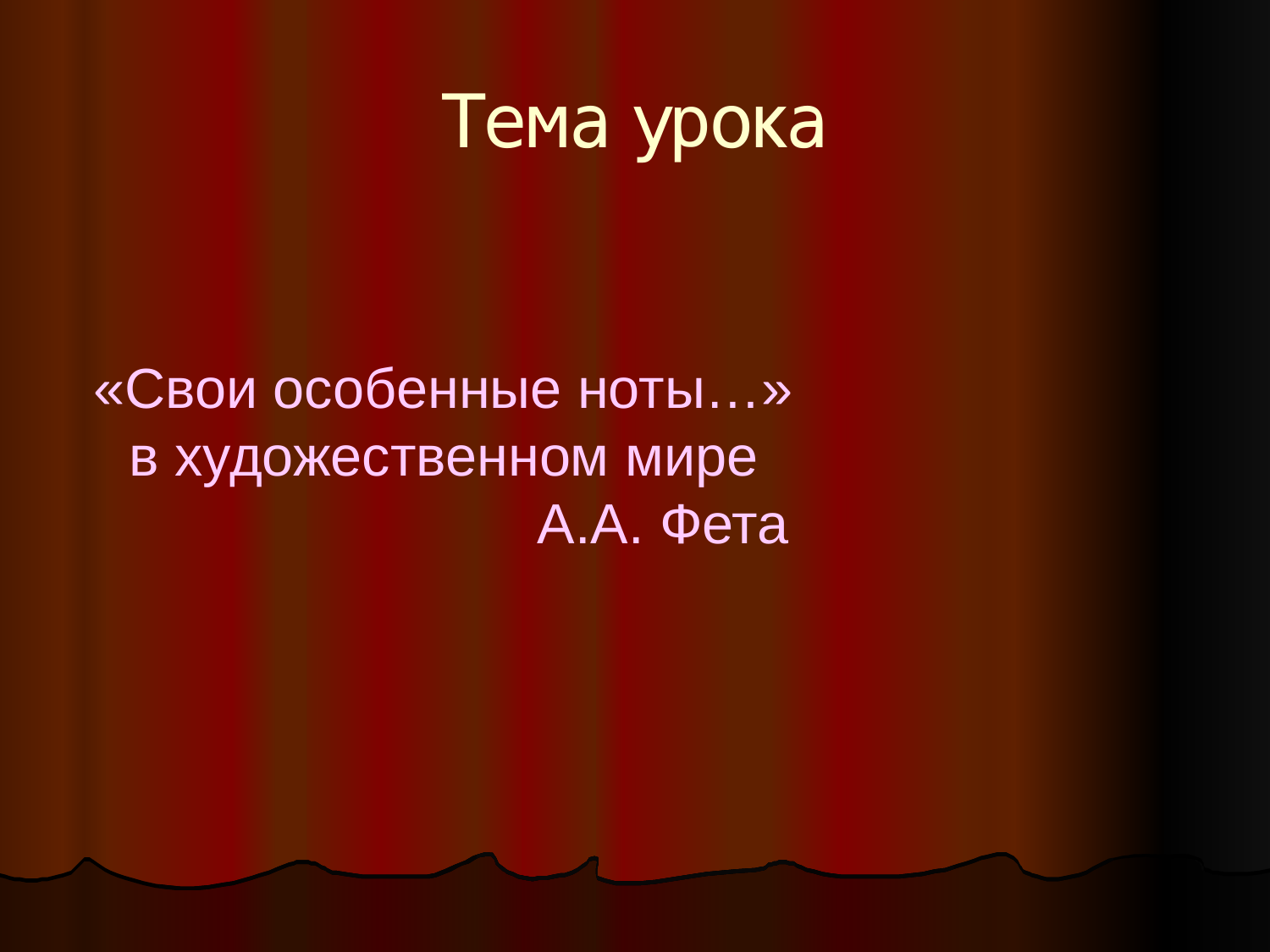

# Тема урока
«Свои особенные ноты…»                         в художественном мире                             А.А. Фета